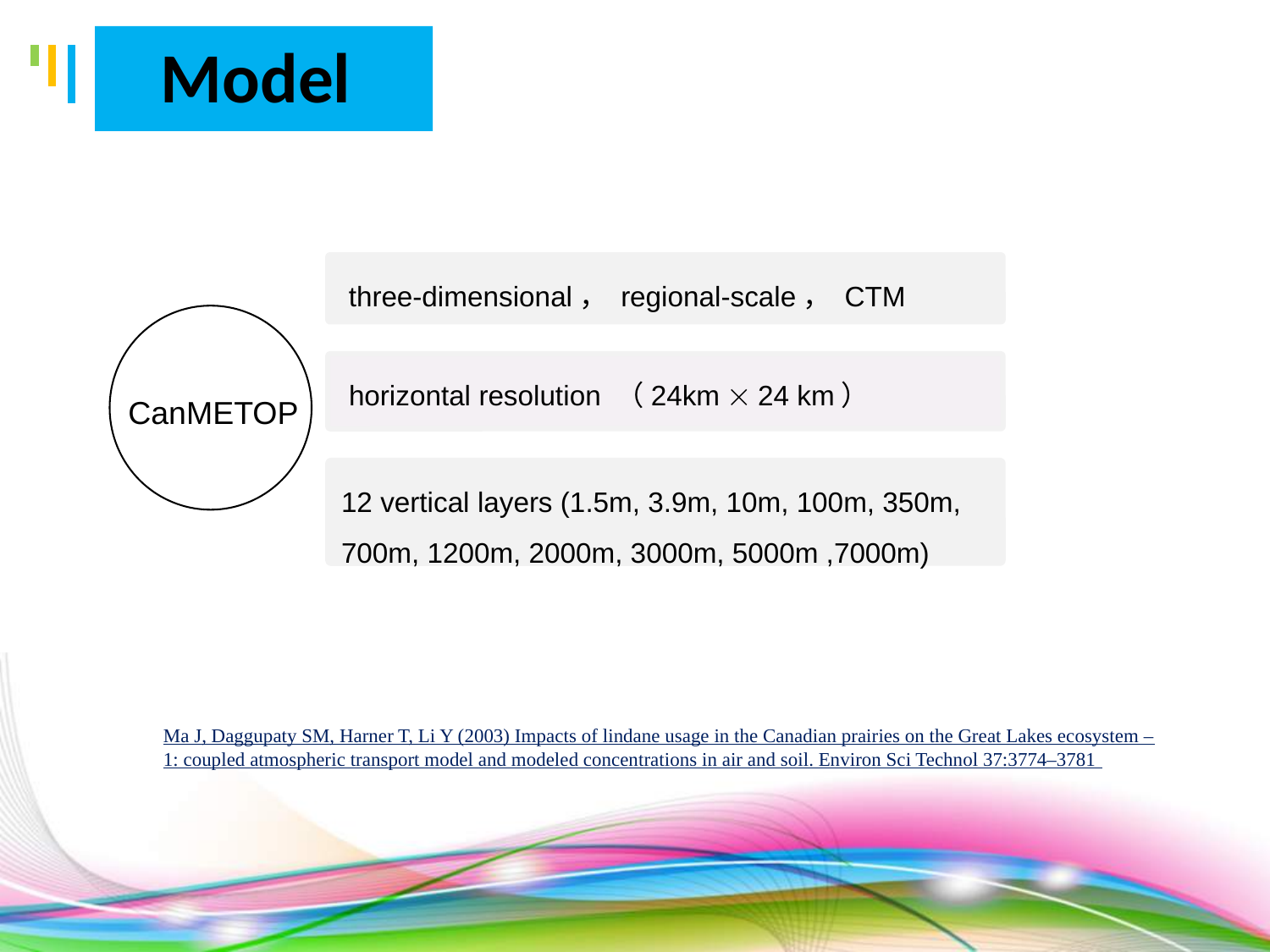

Model

 three-dimensional， regional-scale， CTM

 horizontal resolution （24km × 24 km）

 CanMETOP
12 vertical layers (1.5m, 3.9m, 10m, 100m, 350m, 700m, 1200m, 2000m, 3000m, 5000m ,7000m)
Ma J, Daggupaty SM, Harner T, Li Y (2003) Impacts of lindane usage in the Canadian prairies on the Great Lakes ecosystem – 1: coupled atmospheric transport model and modeled concentrations in air and soil. Environ Sci Technol 37:3774–3781